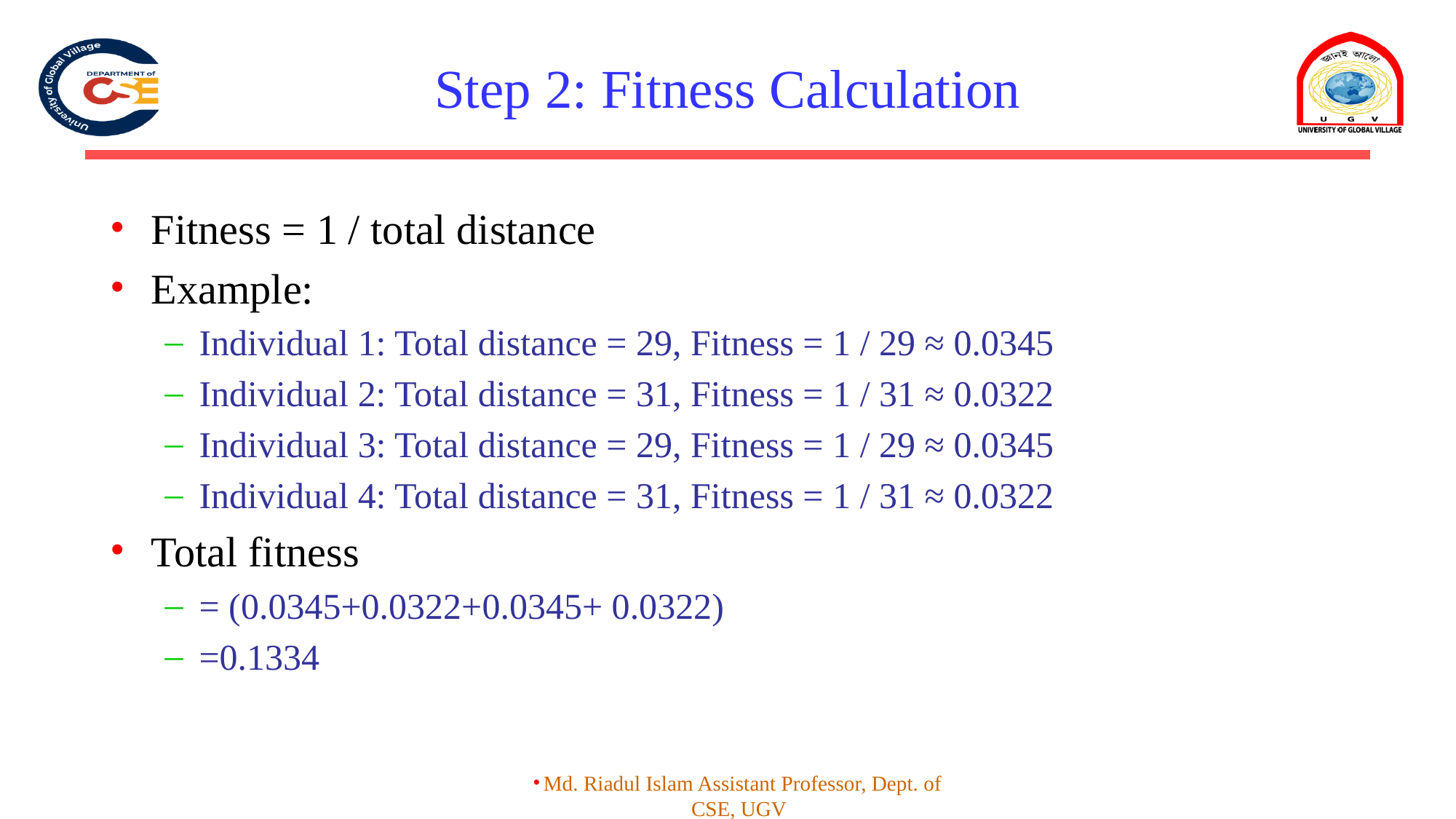

# Step 2: Fitness Calculation

Fitness = 1 / total distance
Example:
Individual 1: Total distance = 29, Fitness = 1 / 29 ≈ 0.0345
Individual 2: Total distance = 31, Fitness = 1 / 31 ≈ 0.0322
Individual 3: Total distance = 29, Fitness = 1 / 29 ≈ 0.0345
Individual 4: Total distance = 31, Fitness = 1 / 31 ≈ 0.0322
Total fitness
= (0.0345+0.0322+0.0345+ 0.0322)
=0.1334